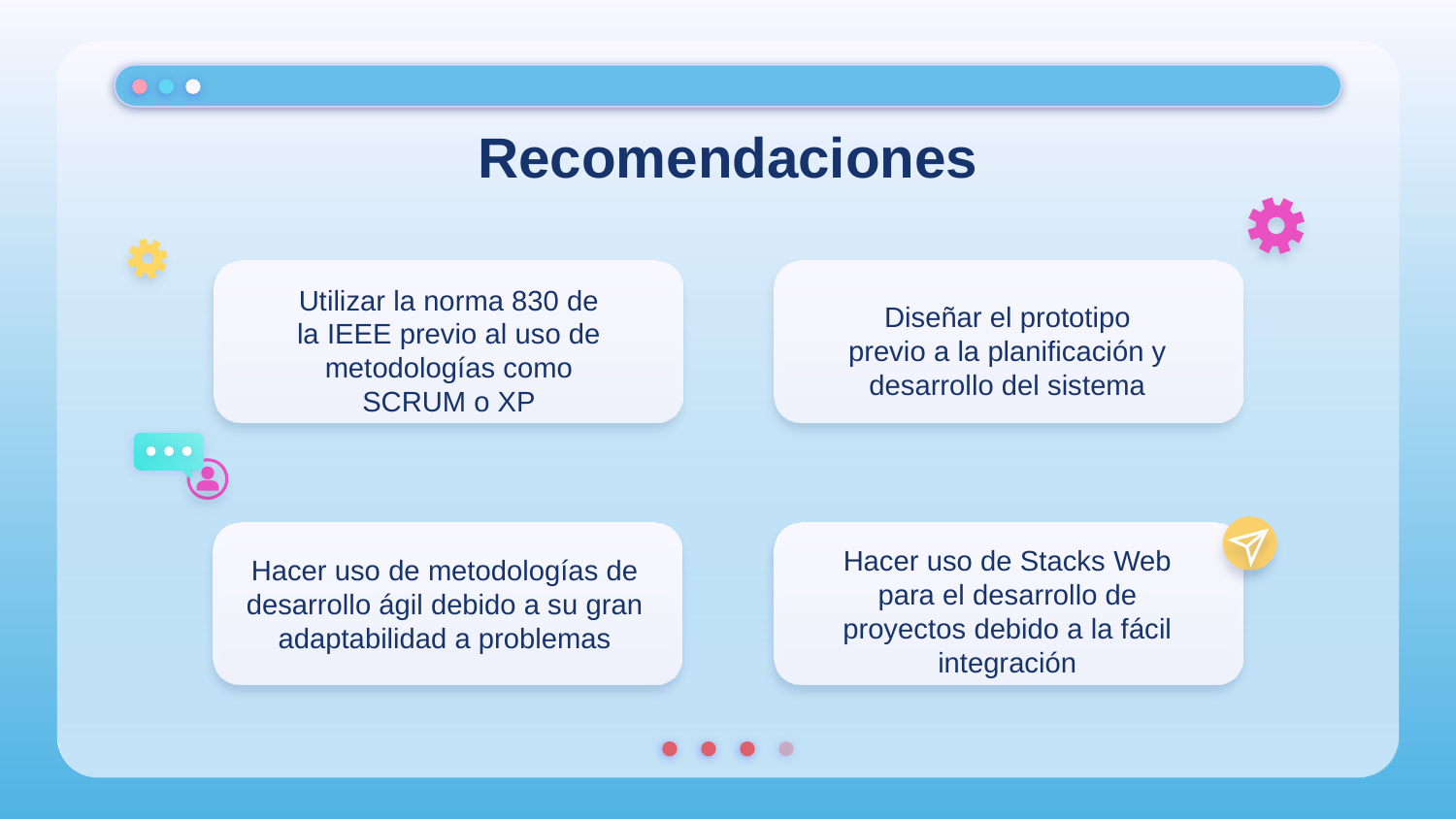

# Recomendaciones

Utilizar la norma 830 de la IEEE previo al uso de metodologías como SCRUM o XP
Diseñar el prototipo previo a la planificación y desarrollo del sistema

Hacer uso de metodologías de desarrollo ágil debido a su gran adaptabilidad a problemas

Hacer uso de Stacks Web para el desarrollo de proyectos debido a la fácil integración